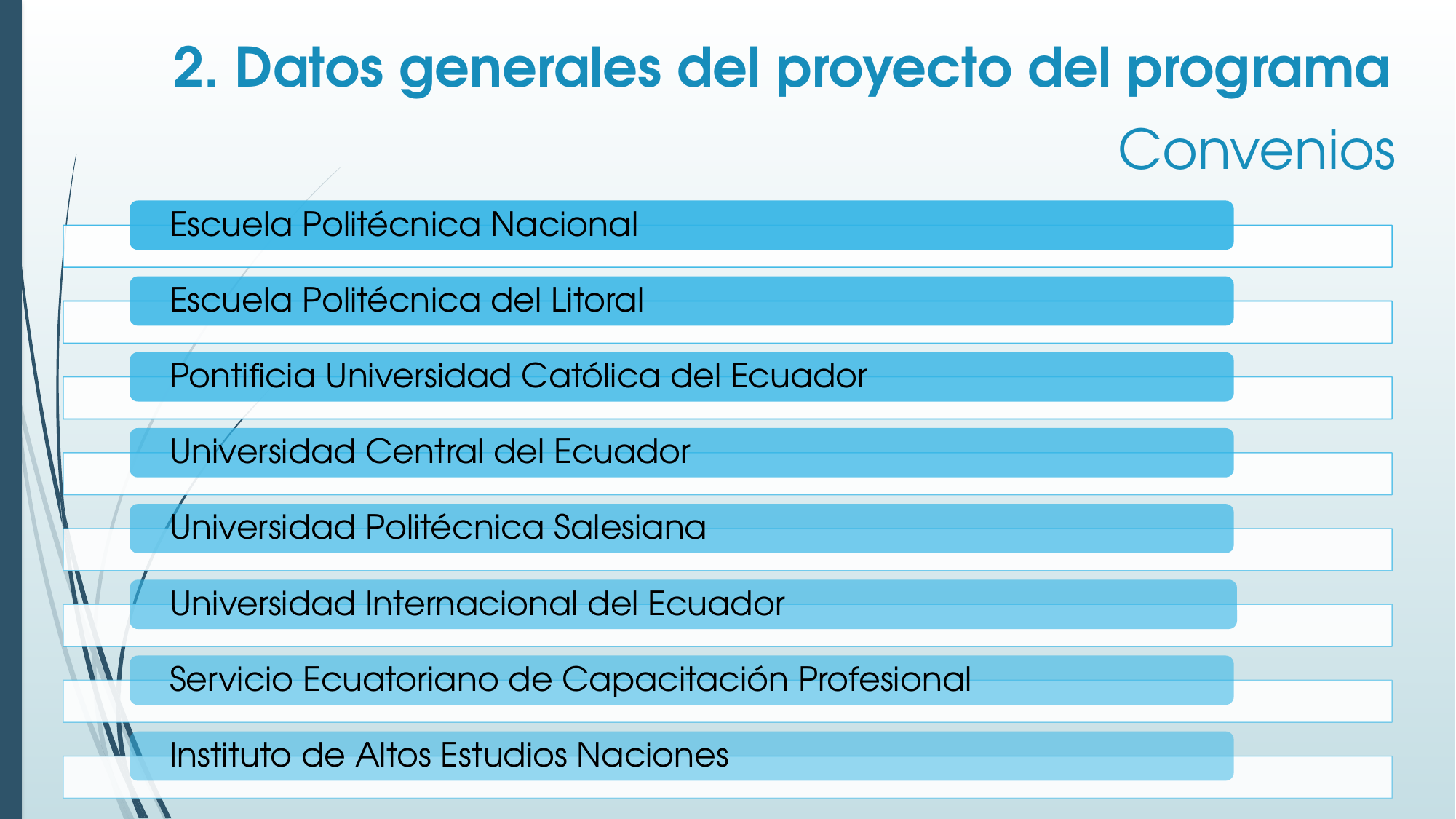

2. Datos generales del proyecto del programa
Convenios
Escuela Politécnica Nacional
Escuela Politécnica del Litoral
Pontificia Universidad Católica del Ecuador
Universidad Central del Ecuador
Universidad Politécnica Salesiana
Universidad Internacional del Ecuador
Servicio Ecuatoriano de Capacitación Profesional
Instituto de Altos Estudios Naciones